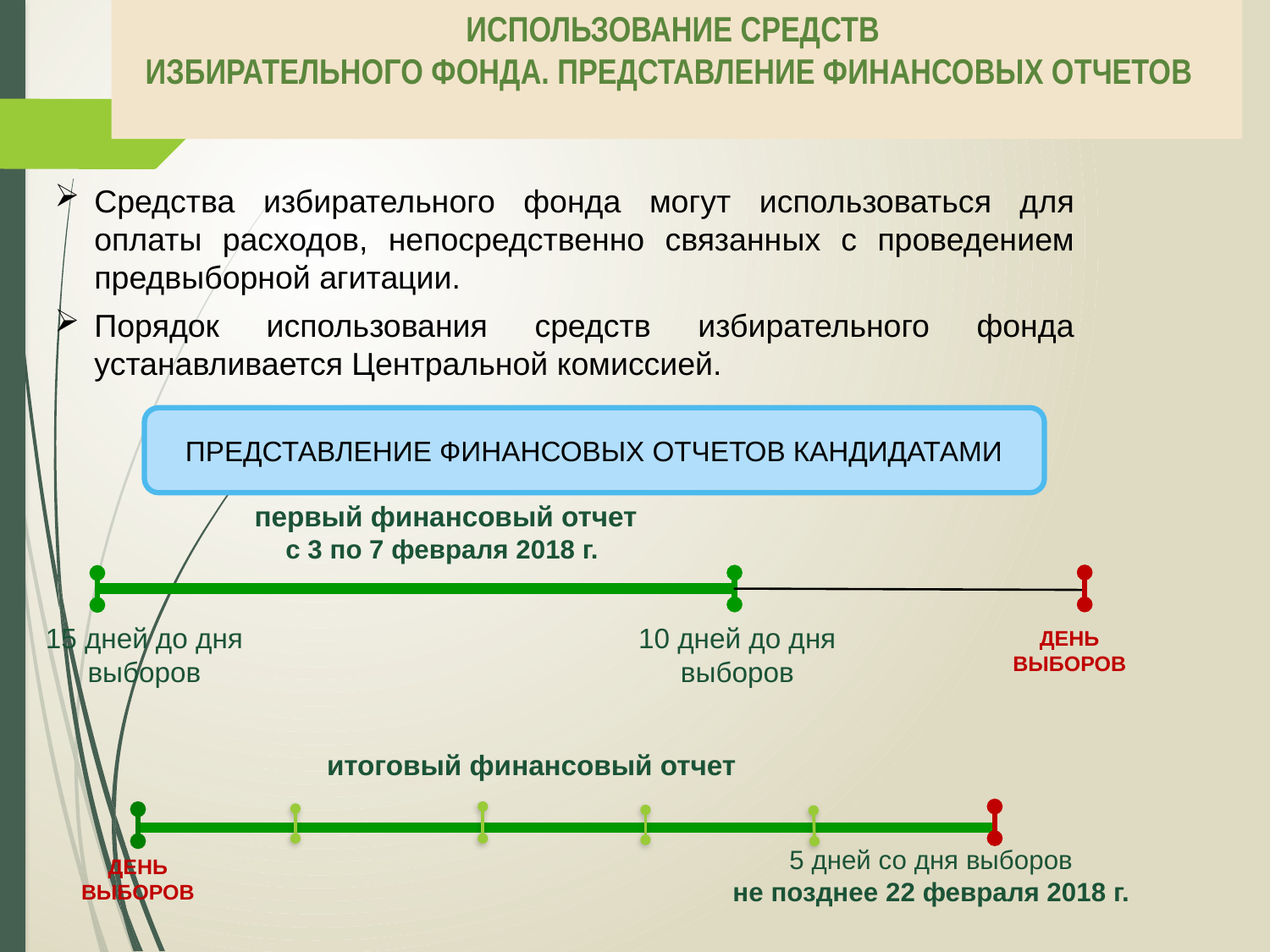

# ИСПОЛЬЗОВАНИЕ СРЕДСТВ ИЗБИРАТЕЛЬНОГО ФОНДА. ПРЕДСТАВЛЕНИЕ ФИНАНСОВЫХ ОТЧЕТОВ
Средства избирательного фонда могут использоваться для оплаты расходов, непосредственно связанных с проведением предвыборной агитации.
Порядок использования средств избирательного фонда устанавливается Центральной комиссией.
ПРЕДСТАВЛЕНИЕ ФИНАНСОВЫХ ОТЧЕТОВ КАНДИДАТАМИ
первый финансовый отчет
с 3 по 7 февраля 2018 г.
10 дней до дня выборов
15 дней до дня выборов
ДЕНЬ
ВЫБОРОВ
итоговый финансовый отчет
5 дней со дня выборов
не позднее 22 февраля 2018 г.
ДЕНЬ
ВЫБОРОВ